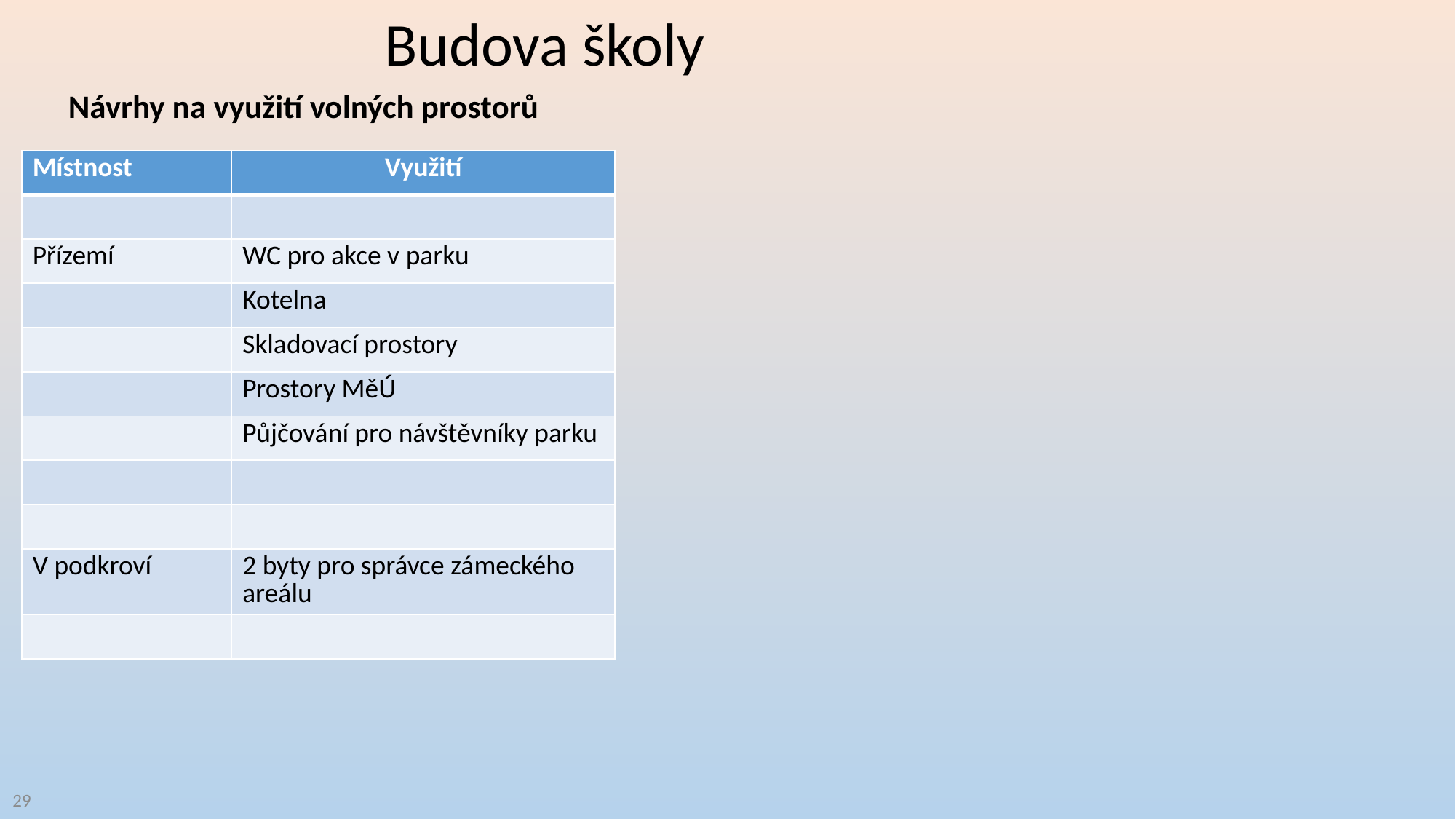

# Budova školy
Návrhy na využití volných prostorů
| Místnost | Využití |
| --- | --- |
|  |  |
| Přízemí | WC pro akce v parku |
|  | Kotelna |
|  | Skladovací prostory |
|  | Prostory MěÚ |
|  | Půjčování pro návštěvníky parku |
|  |  |
|  |  |
| V podkroví | 2 byty pro správce zámeckého areálu |
|  |  |

29